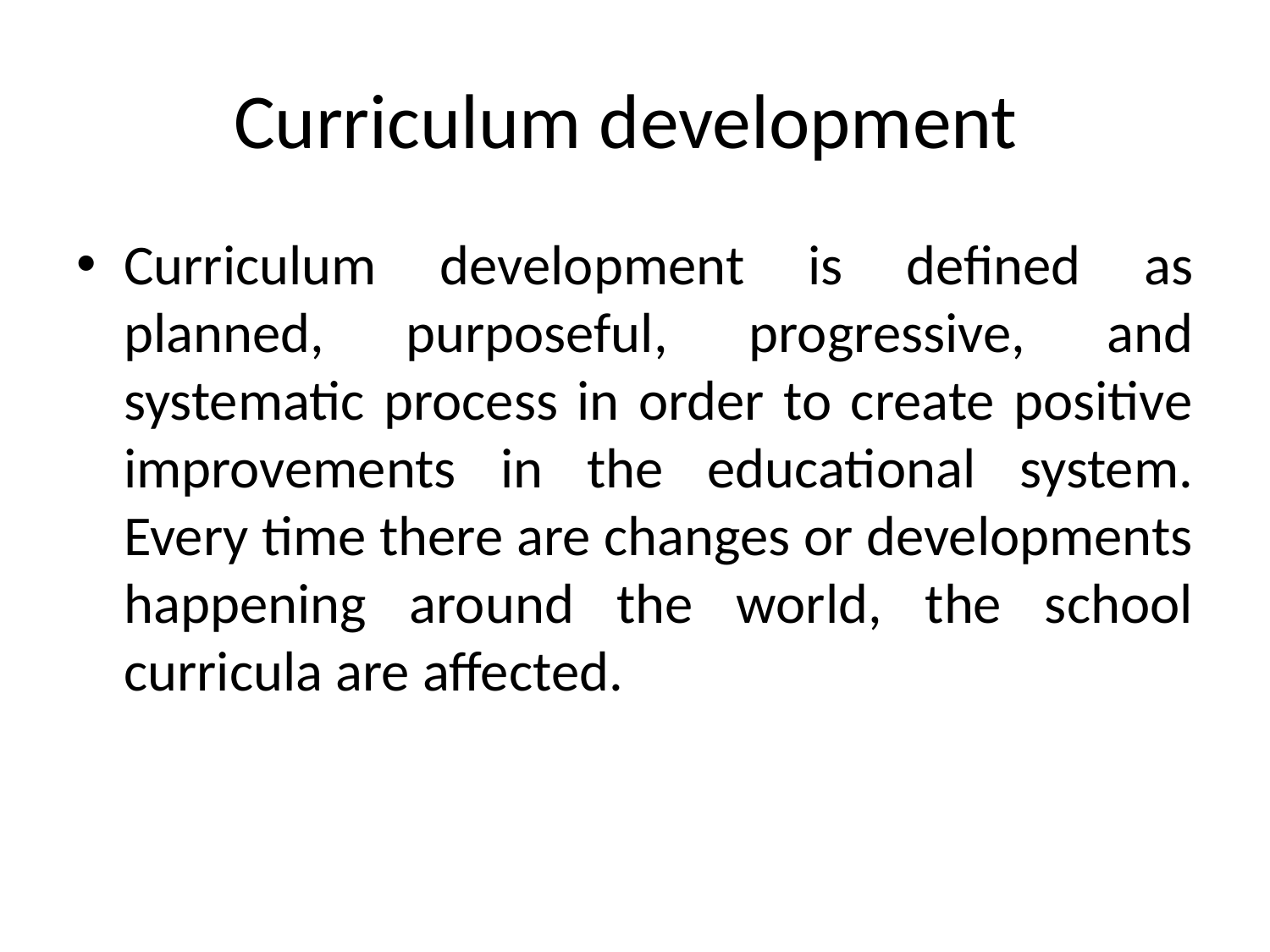

# Curriculum development
Curriculum development is defined as planned, purposeful, progressive, and systematic process in order to create positive improvements in the educational system. Every time there are changes or developments happening around the world, the school curricula are affected.